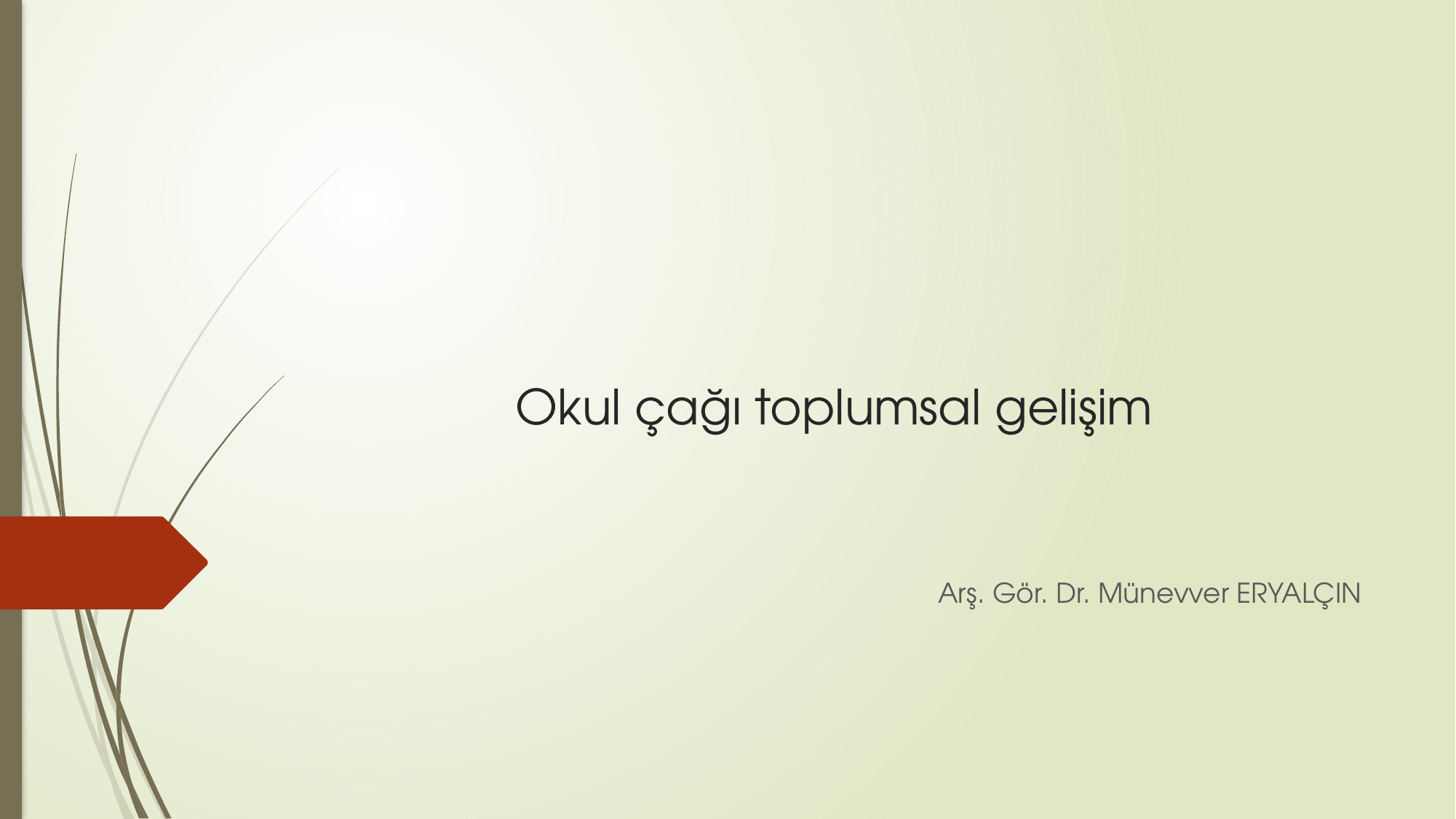

# Okul çağı toplumsal gelişim
Arş. Gör. Dr. Münevver ERYALÇIN